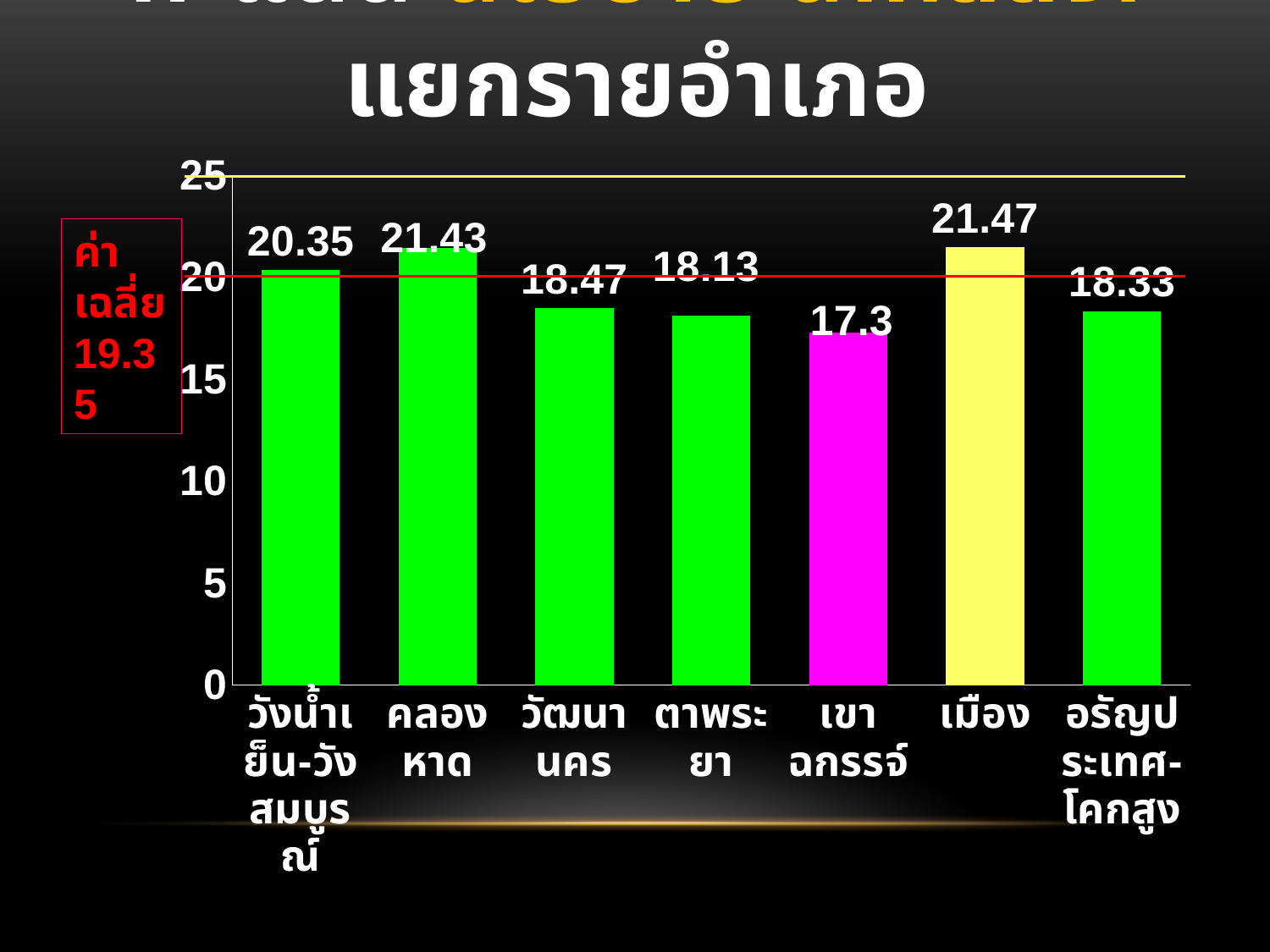

# คะแนน นโยบาย นพ.สสจ. แยกรายอำเภอ

### Chart

| Category | ชุดข้อมูล 1 |
|---|---|
| วังน้ำเย็น-วังสมบูรณ์ | 20.35 |
| คลองหาด | 21.43 |
| วัฒนานคร | 18.47 |
| ตาพระยา | 18.13 |
| เขาฉกรรจ์ | 17.3 |
| เมือง | 21.47 |
| อรัญประเทศ-โคกสูง | 18.33 |
ค่าเฉลี่ย
19.35